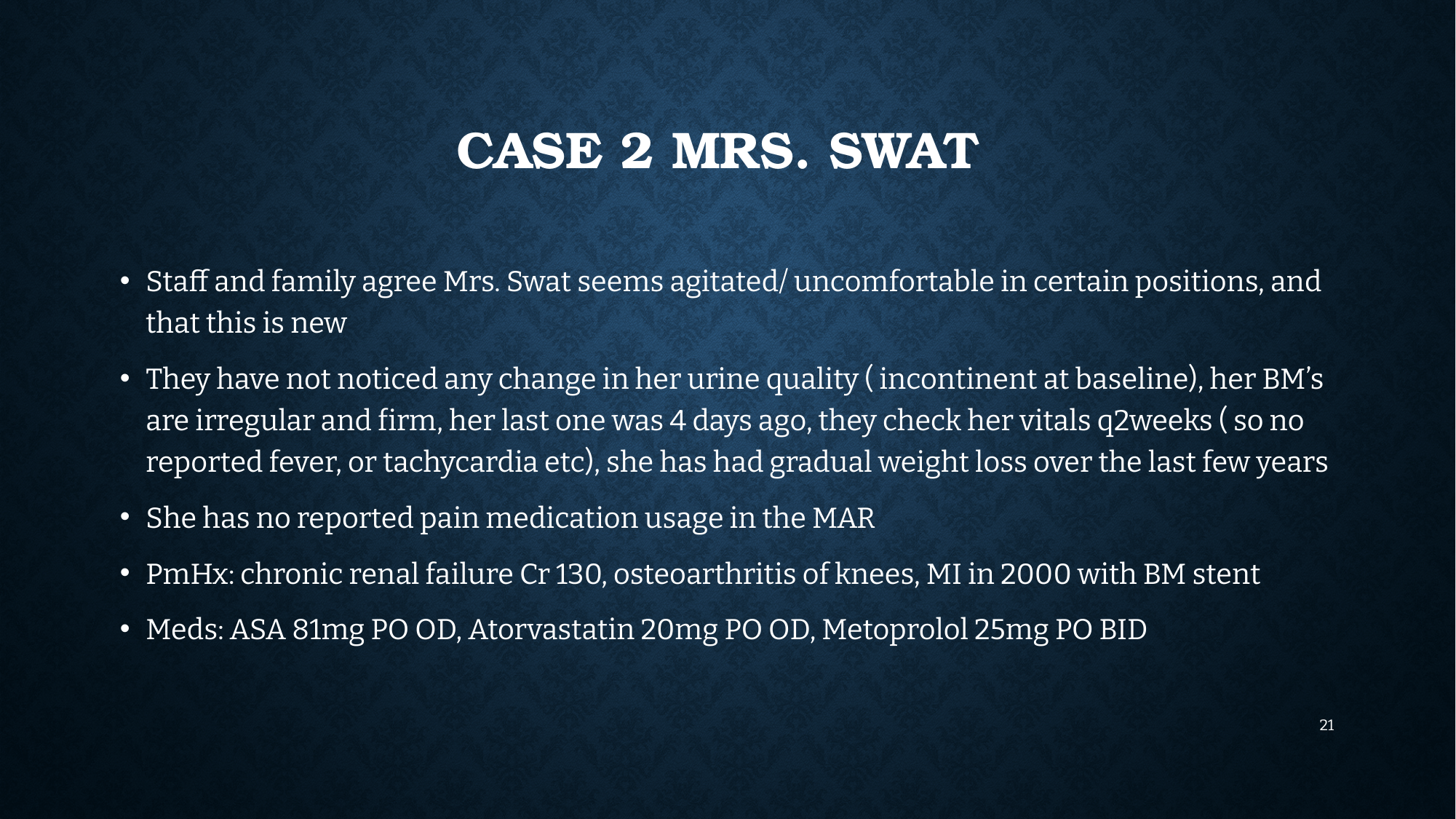

# Case 2 Mrs. Swat
Staff and family agree Mrs. Swat seems agitated/ uncomfortable in certain positions, and that this is new
They have not noticed any change in her urine quality ( incontinent at baseline), her BM’s are irregular and firm, her last one was 4 days ago, they check her vitals q2weeks ( so no reported fever, or tachycardia etc), she has had gradual weight loss over the last few years
She has no reported pain medication usage in the MAR
PmHx: chronic renal failure Cr 130, osteoarthritis of knees, MI in 2000 with BM stent
Meds: ASA 81mg PO OD, Atorvastatin 20mg PO OD, Metoprolol 25mg PO BID

21